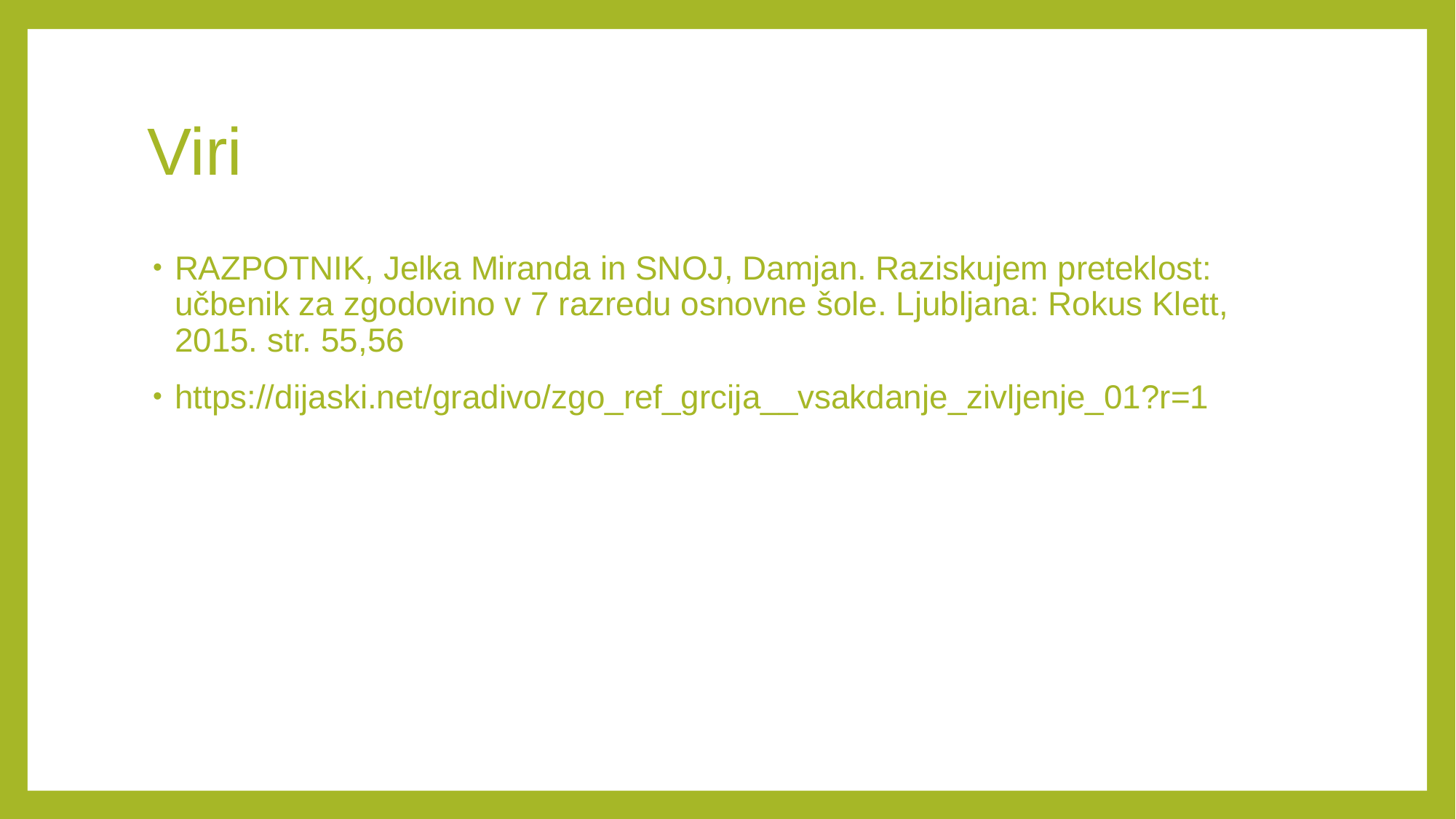

# Viri
RAZPOTNIK, Jelka Miranda in SNOJ, Damjan. Raziskujem preteklost: učbenik za zgodovino v 7 razredu osnovne šole. Ljubljana: Rokus Klett, 2015. str. 55,56
https://dijaski.net/gradivo/zgo_ref_grcija__vsakdanje_zivljenje_01?r=1